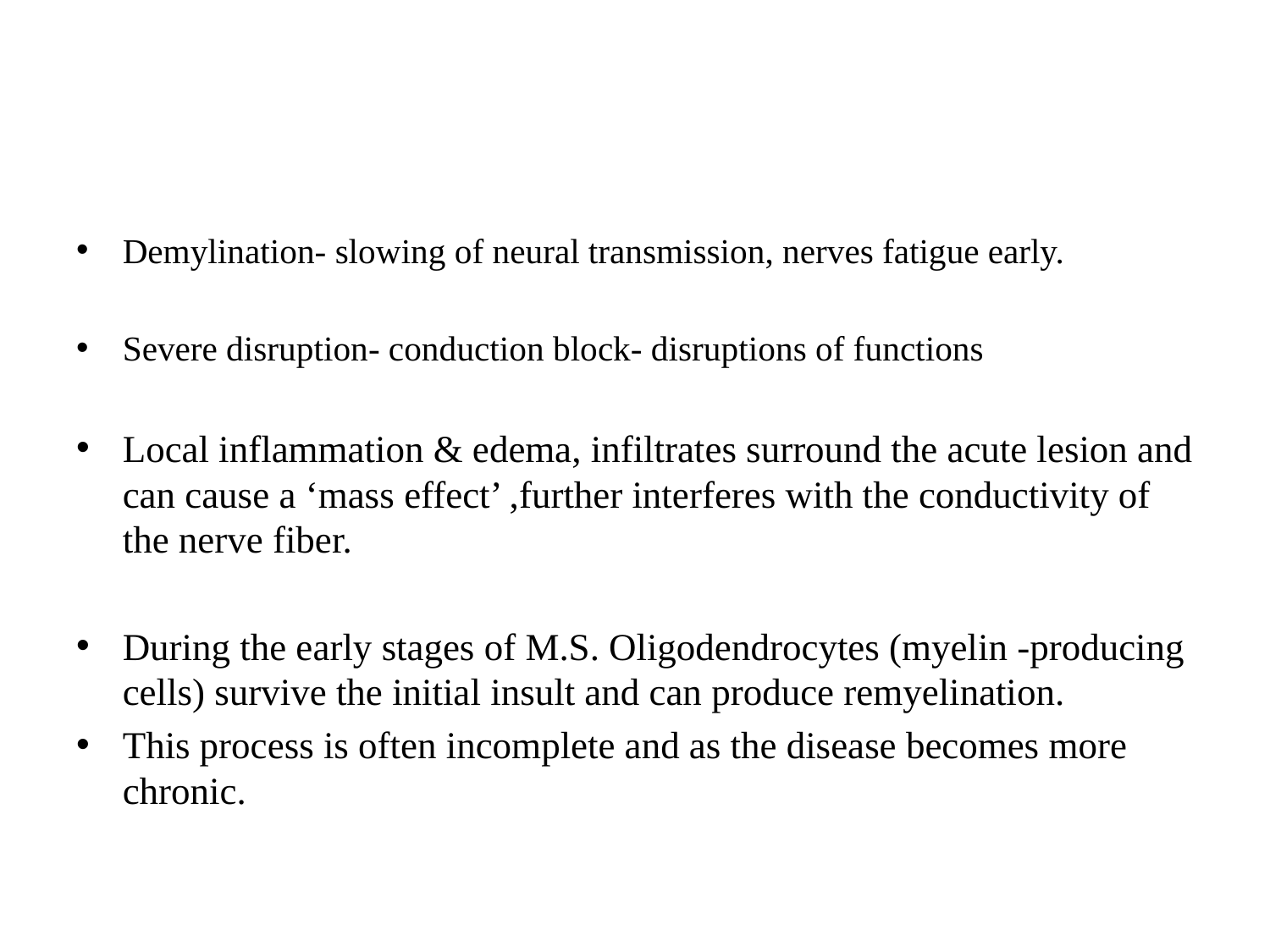

#
Demylination- slowing of neural transmission, nerves fatigue early.

Severe disruption- conduction block- disruptions of functions

Local inflammation & edema, infiltrates surround the acute lesion and can cause a ‘mass effect’ ,further interferes with the conductivity of the nerve fiber.

During the early stages of M.S. Oligodendrocytes (myelin -producing cells) survive the initial insult and can produce remyelination.
This process is often incomplete and as the disease becomes more chronic.